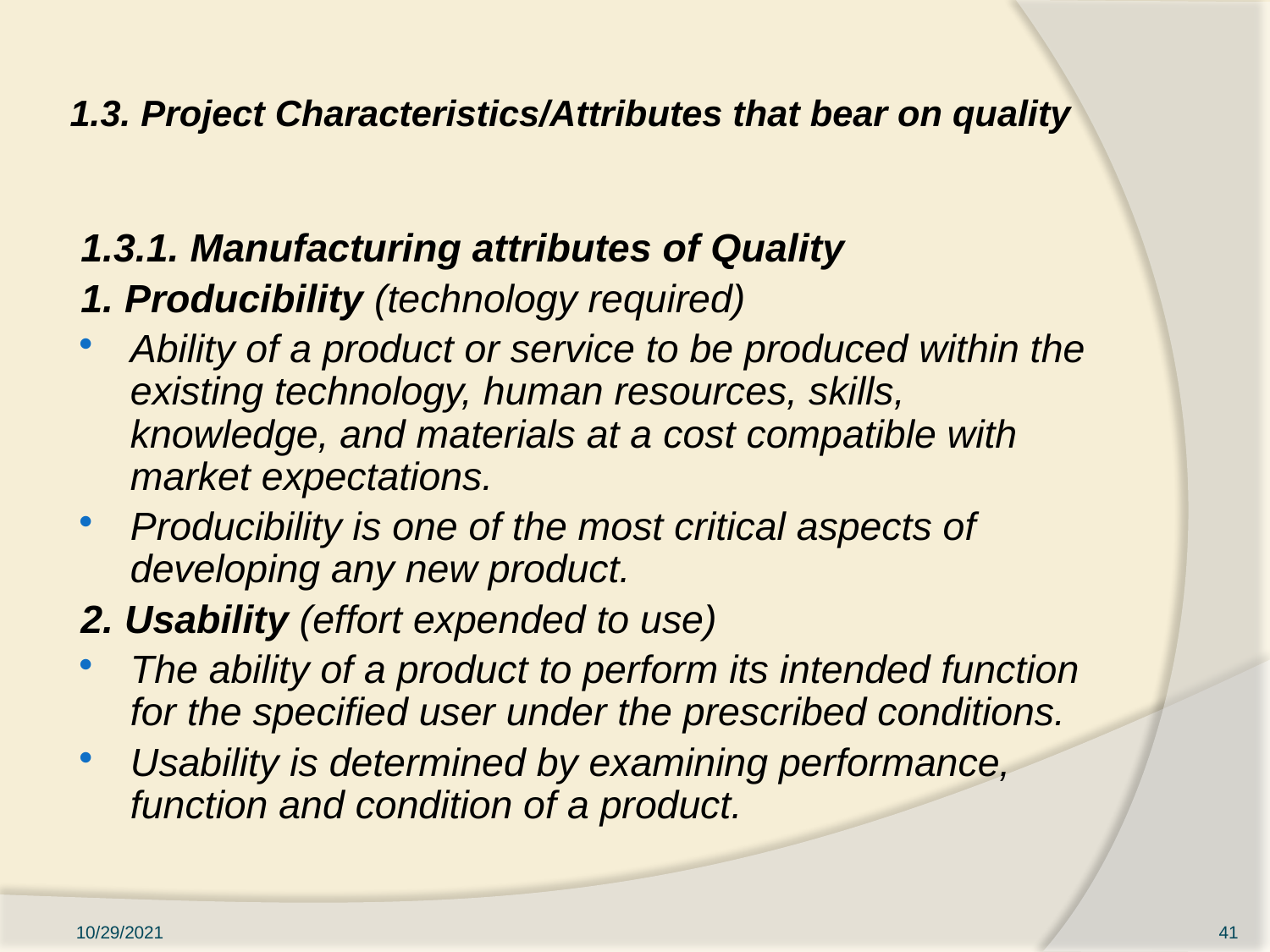

# 1.3. Project Characteristics/Attributes that bear on quality
1.3.1. Manufacturing attributes of Quality
1. Producibility (technology required)
Ability of a product or service to be produced within the existing technology, human resources, skills, knowledge, and materials at a cost compatible with market expectations.
Producibility is one of the most critical aspects of developing any new product.
2. Usability (effort expended to use)
The ability of a product to perform its intended function for the specified user under the prescribed conditions.
Usability is determined by examining performance, function and condition of a product.

10/29/2021
41